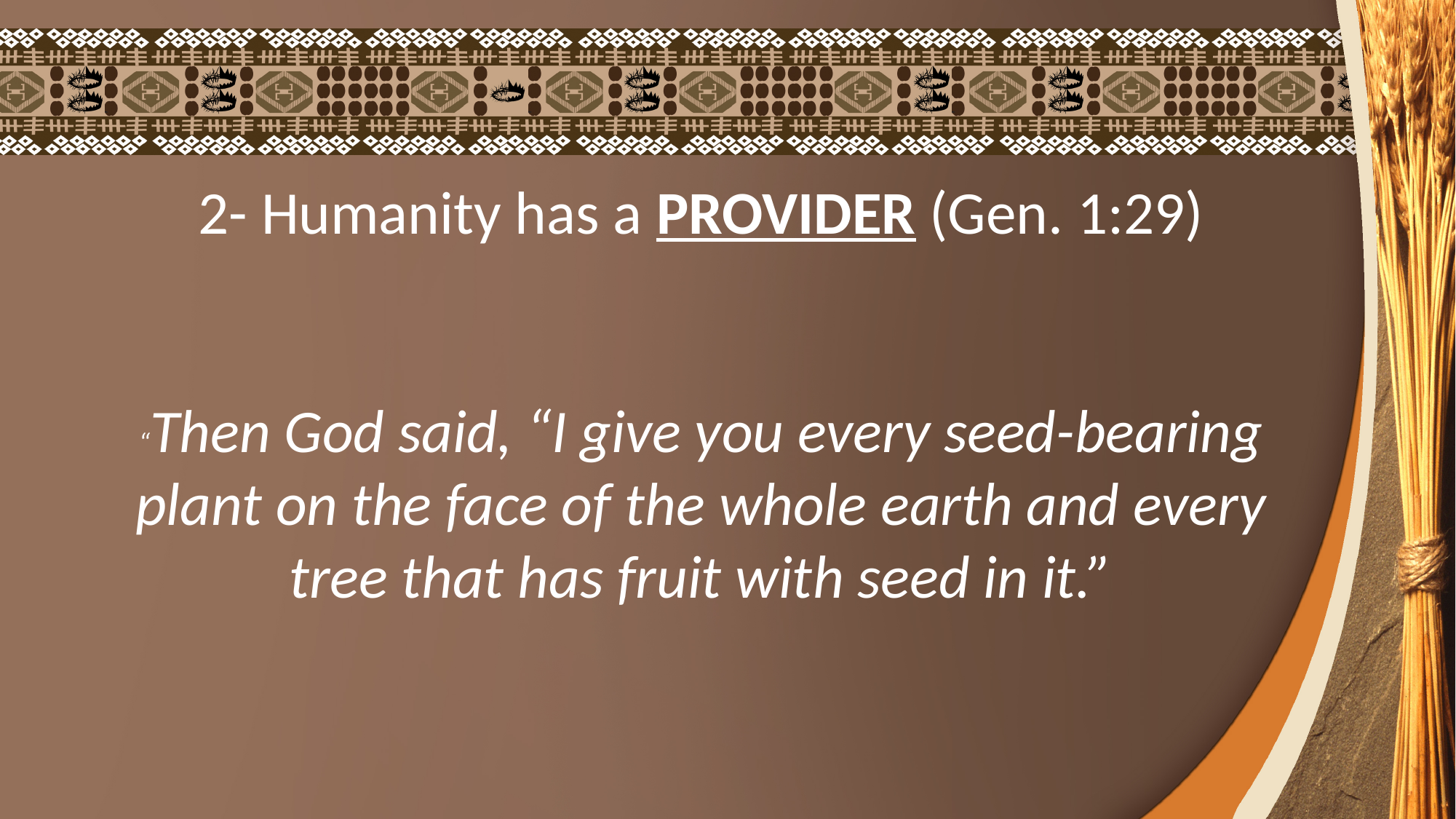

2- Humanity has a PROVIDER (Gen. 1:29)

“Then God said, “I give you every seed-bearing plant on the face of the whole earth and every tree that has fruit with seed in it.”